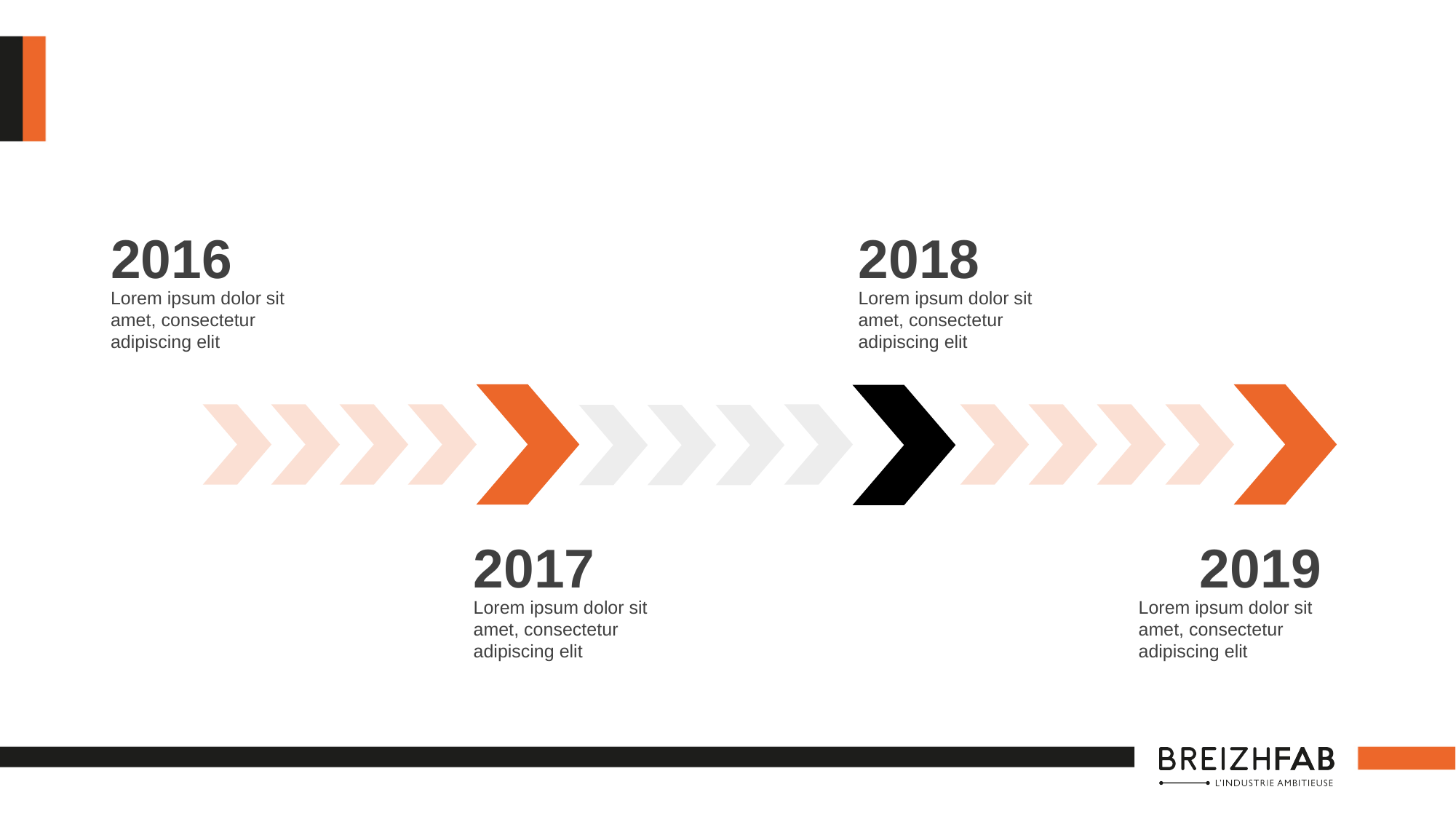

#
2016
2018
Lorem ipsum dolor sit amet, consectetur adipiscing elit
Lorem ipsum dolor sit amet, consectetur adipiscing elit

2017
2019
Lorem ipsum dolor sit amet, consectetur adipiscing elit
Lorem ipsum dolor sit amet, consectetur adipiscing elit